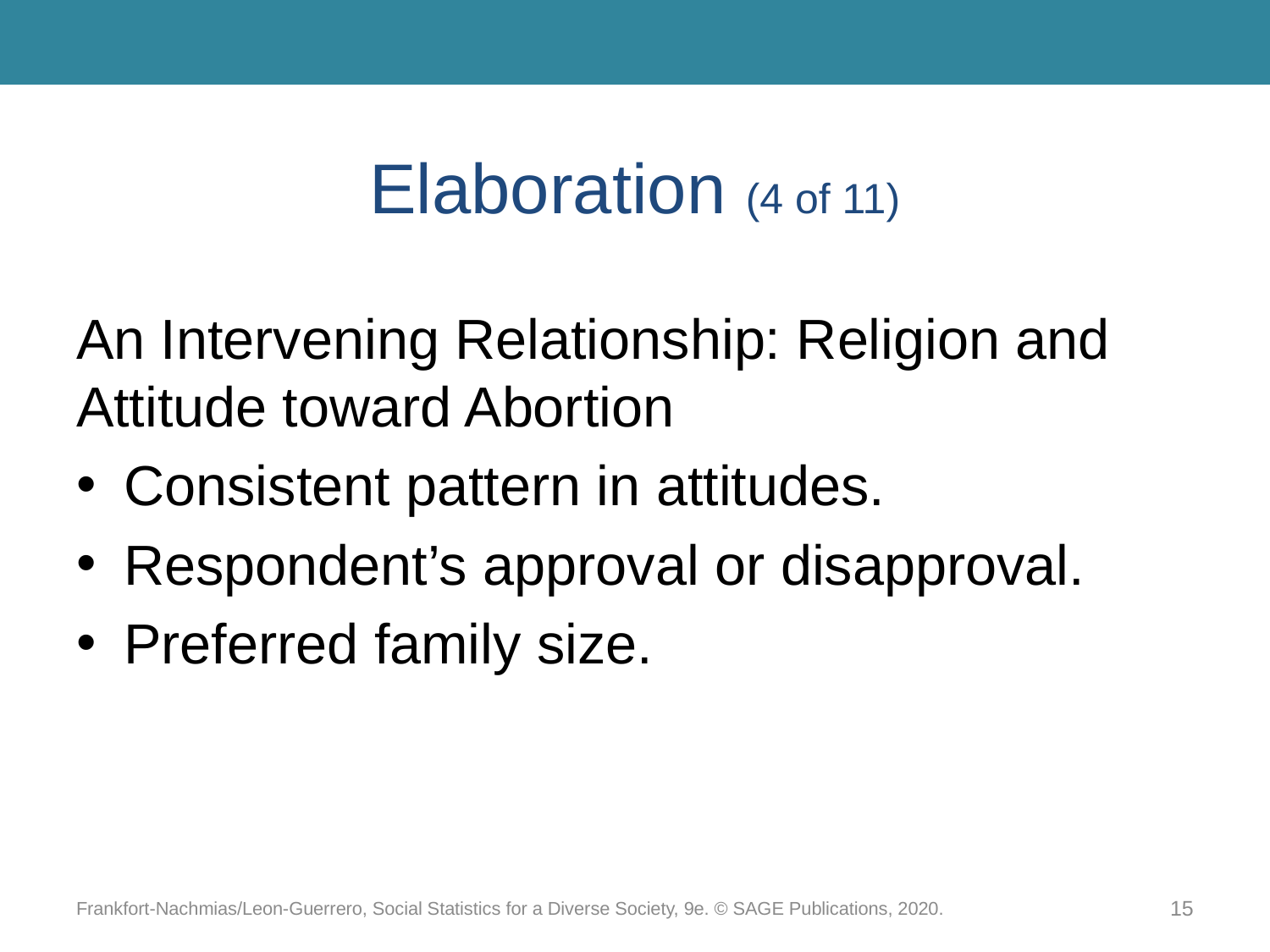

# Elaboration (4 of 11)
An Intervening Relationship: Religion and Attitude toward Abortion
Consistent pattern in attitudes.
Respondent’s approval or disapproval.
Preferred family size.
Frankfort-Nachmias/Leon-Guerrero, Social Statistics for a Diverse Society, 9e. © SAGE Publications, 2020.
15